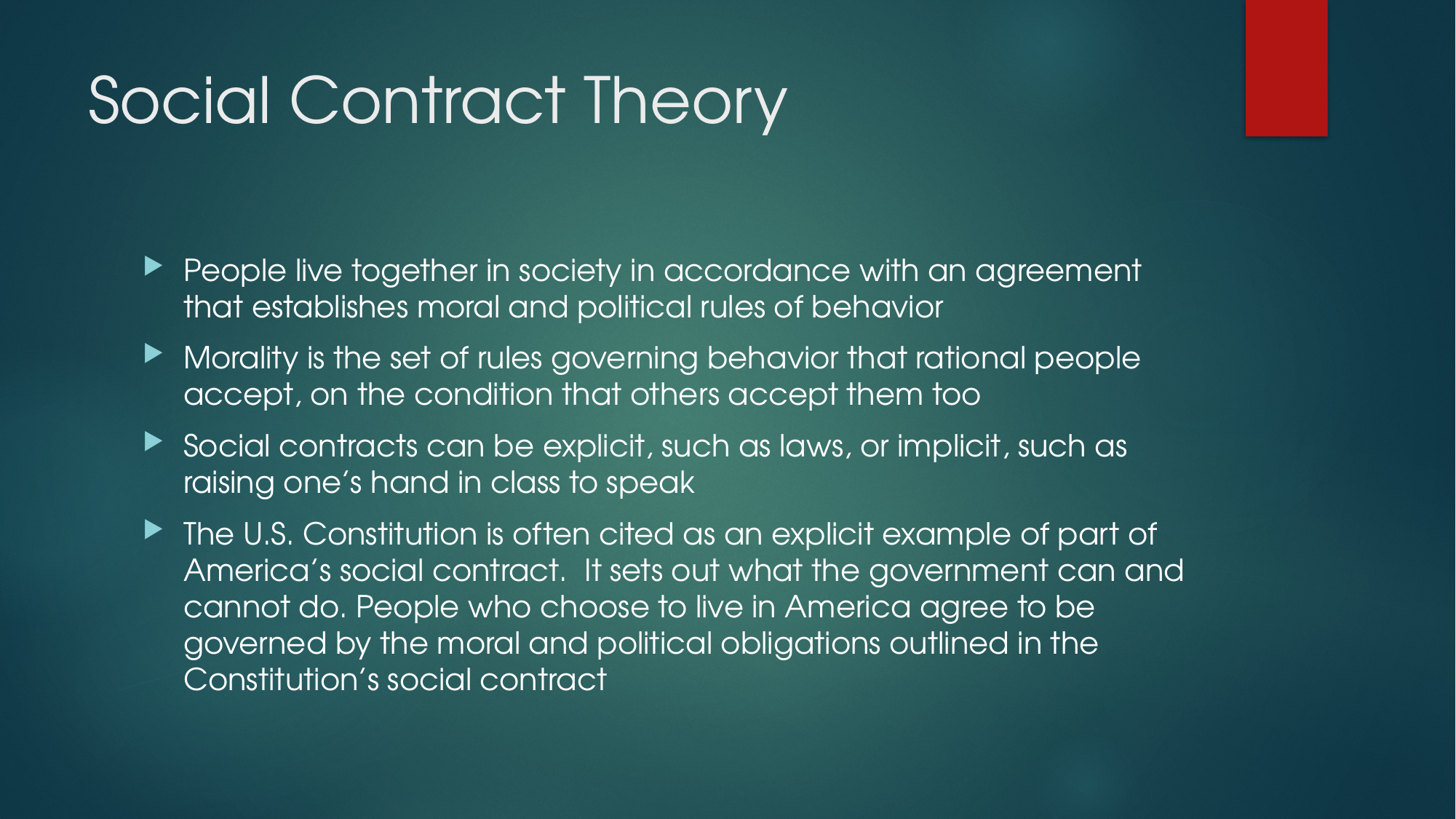

# Social Contract Theory
People live together in society in accordance with an agreement that establishes moral and political rules of behavior
Morality is the set of rules governing behavior that rational people accept, on the condition that others accept them too
Social contracts can be explicit, such as laws, or implicit, such as raising one’s hand in class to speak
The U.S. Constitution is often cited as an explicit example of part of America’s social contract.  It sets out what the government can and cannot do. People who choose to live in America agree to be governed by the moral and political obligations outlined in the Constitution’s social contract